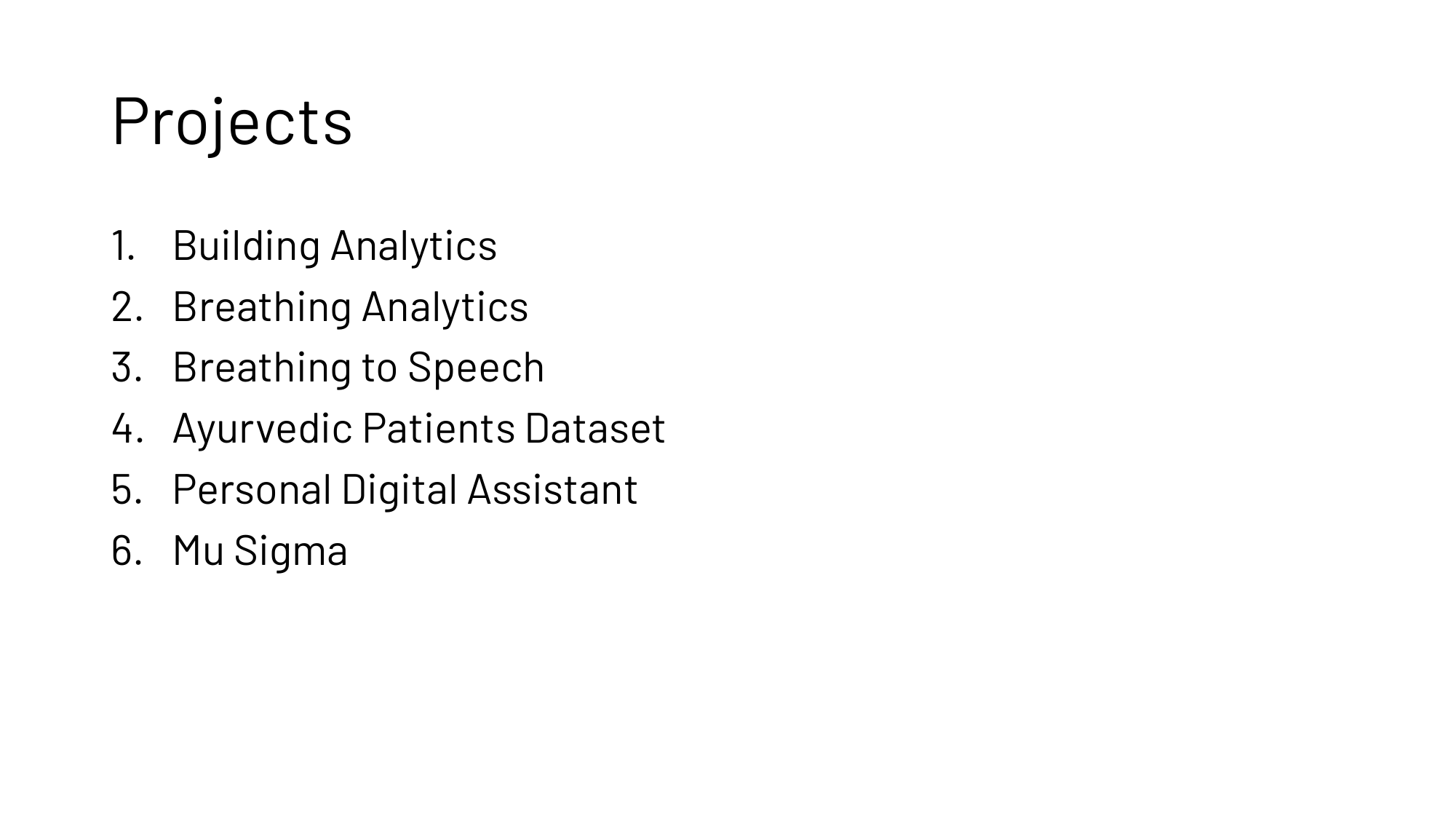

# Projects
Building Analytics
Breathing Analytics
Breathing to Speech
Ayurvedic Patients Dataset
Personal Digital Assistant
Mu Sigma